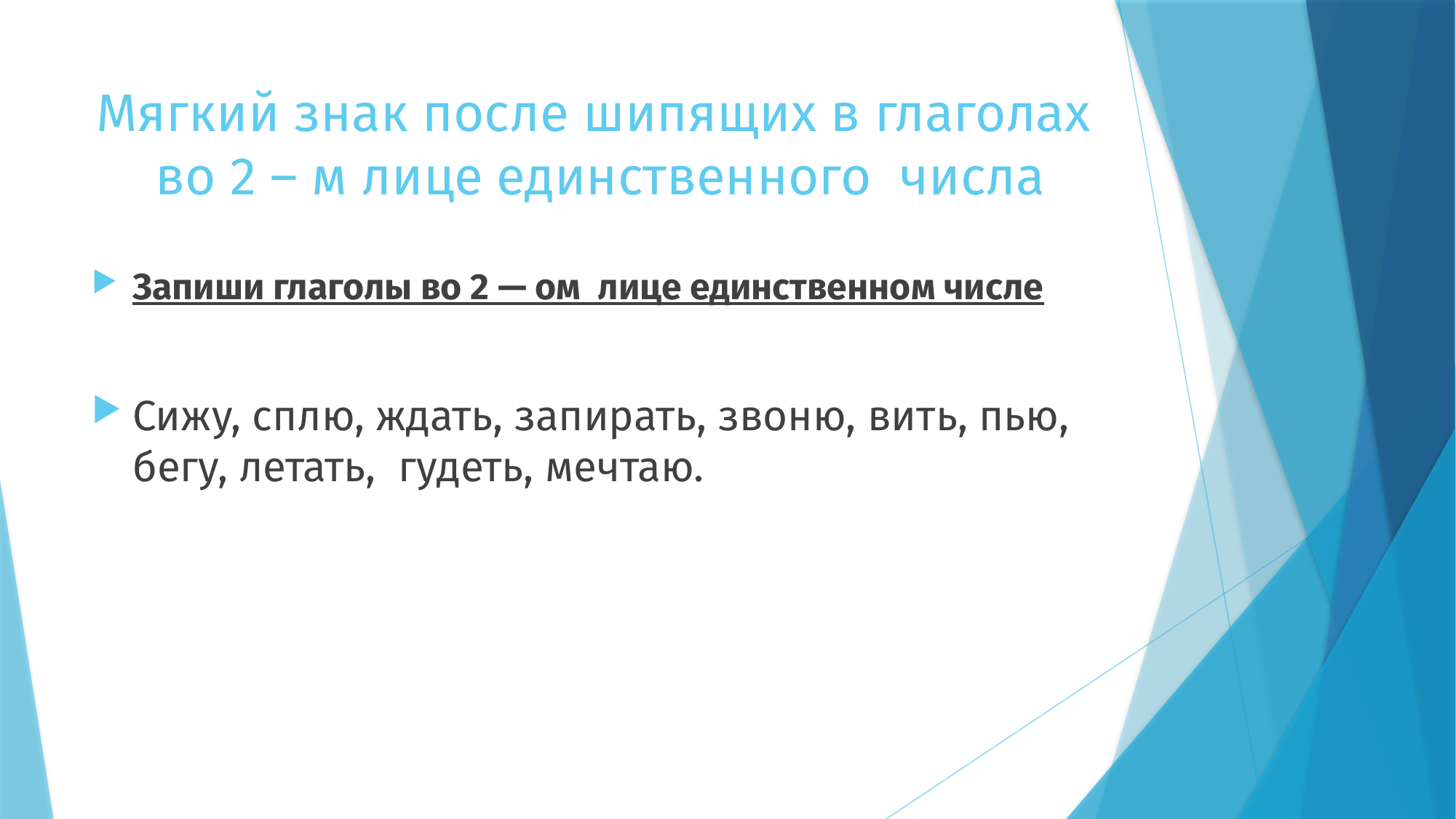

# Мягкий знак после шипящих в глаголах  во 2 – м лице единственного  числа
Запиши глаголы во 2 — ом  лице единственном числе

Сижу, сплю, ждать, запирать, звоню, вить, пью,  бегу, летать,  гудеть, мечтаю.